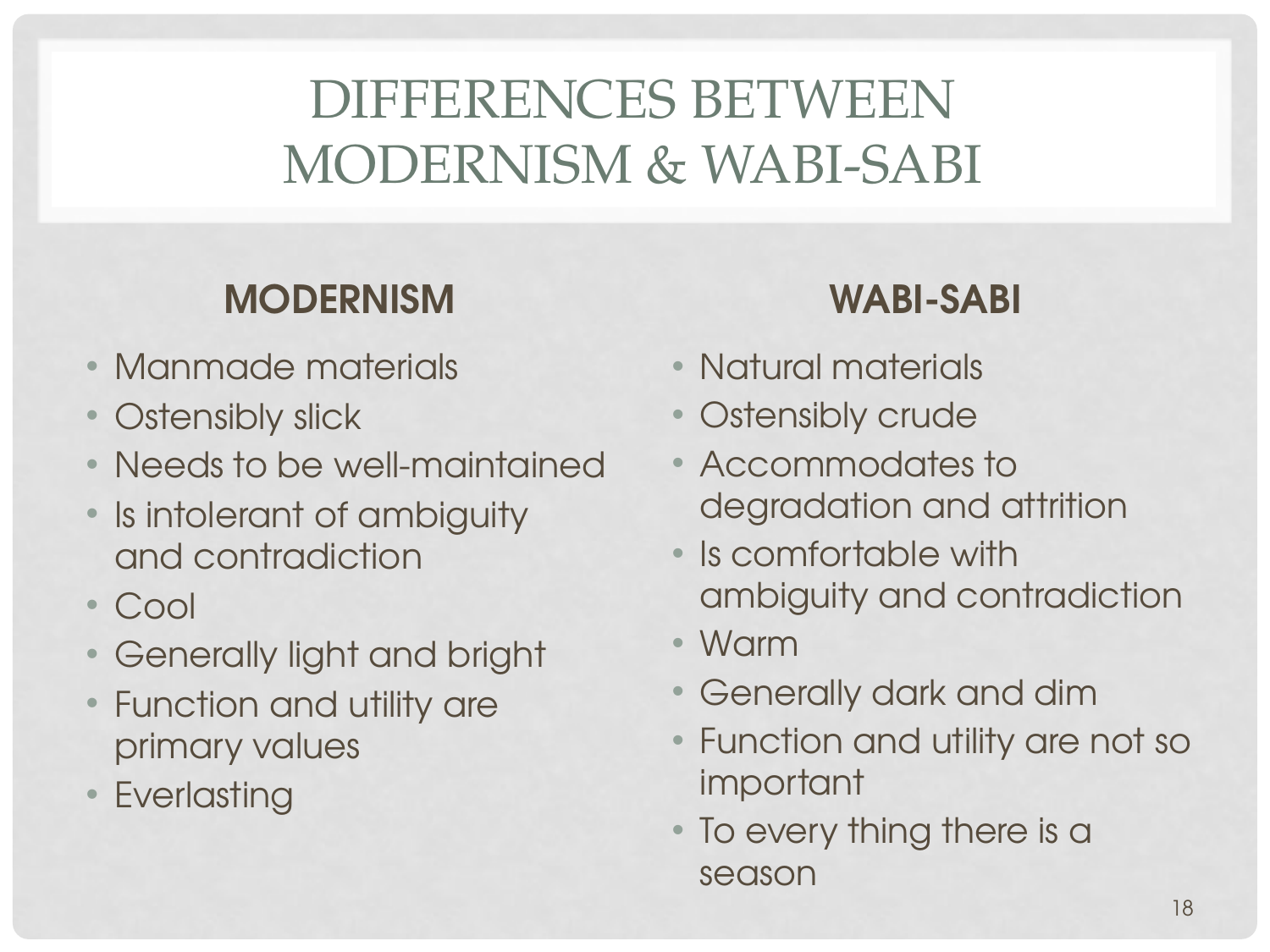

# Differences between modernism & wabi-sabi
MODERNISM
WABI-SABI
Manmade materials
Ostensibly slick
Needs to be well-maintained
Is intolerant of ambiguity and contradiction
Cool
Generally light and bright
Function and utility are primary values
Everlasting

Natural materials
Ostensibly crude
Accommodates to degradation and attrition
Is comfortable with ambiguity and contradiction
Warm
Generally dark and dim
Function and utility are not so important
To every thing there is a season

18